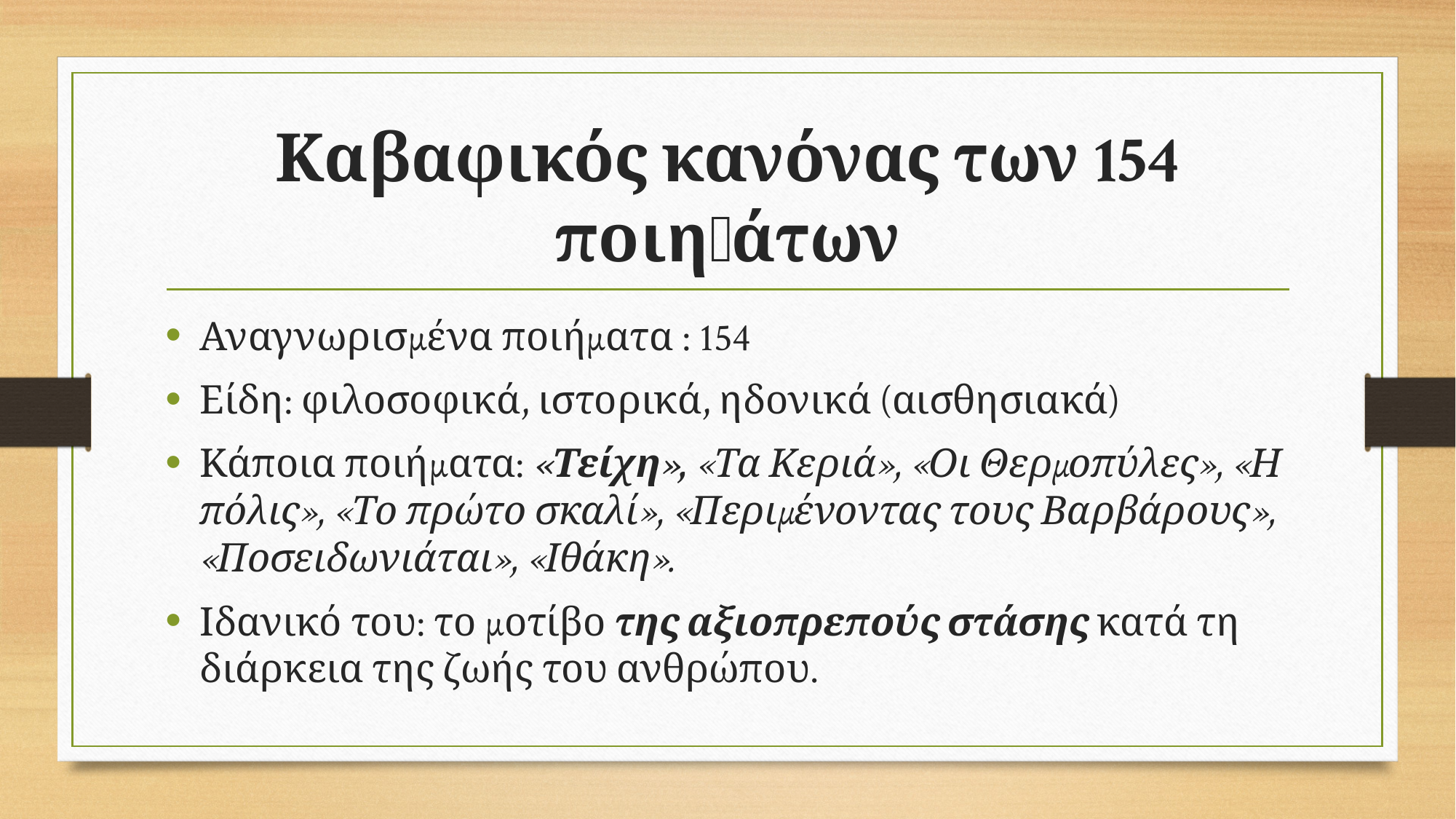

# Καβαφικός κανόνας των 154 ποιημάτων
Αναγνωρισμένα ποιήματα : 154
Είδη: φιλοσοφικά, ιστορικά, ηδονικά (αισθησιακά)
Κάποια ποιήματα: «Τείχη», «Τα Κεριά», «Οι Θερμοπύλες», «Η πόλις», «Το πρώτο σκαλί», «Περιμένοντας τους Βαρβάρους», «Ποσειδωνιάται», «Ιθάκη».
Ιδανικό του: το μοτίβο της αξιοπρεπούς στάσης κατά τη διάρκεια της ζωής του ανθρώπου.